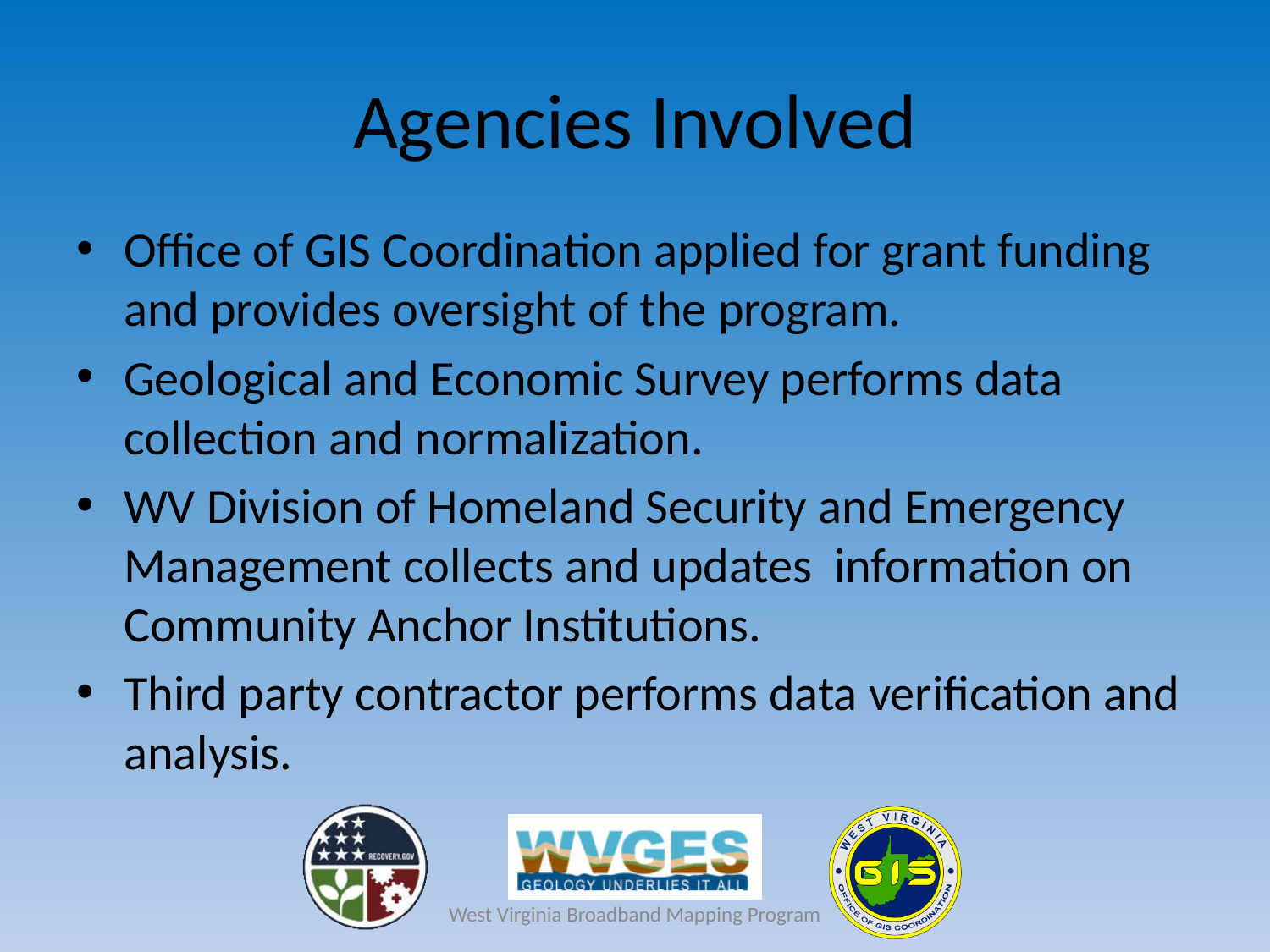

# Agencies Involved
Office of GIS Coordination applied for grant funding and provides oversight of the program.
Geological and Economic Survey performs data collection and normalization.
WV Division of Homeland Security and Emergency Management collects and updates  information on Community Anchor Institutions.
Third party contractor performs data verification and analysis.
West Virginia Broadband Mapping Program